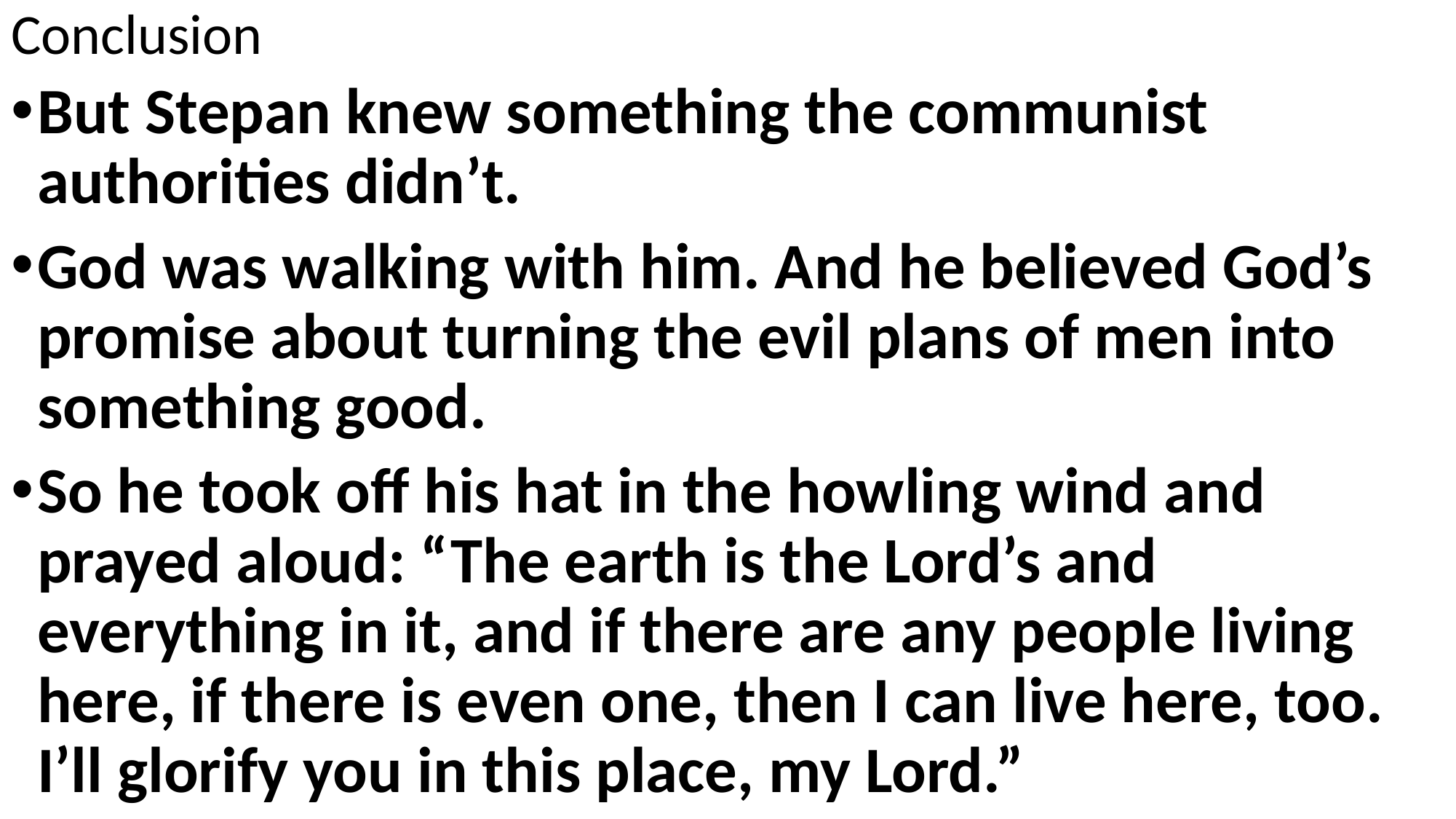

# Conclusion
But Stepan knew something the communist authorities didn’t.
God was walking with him. And he believed God’s promise about turning the evil plans of men into something good.
So he took off his hat in the howling wind and prayed aloud: “The earth is the Lord’s and everything in it, and if there are any people living here, if there is even one, then I can live here, too. I’ll glorify you in this place, my Lord.”